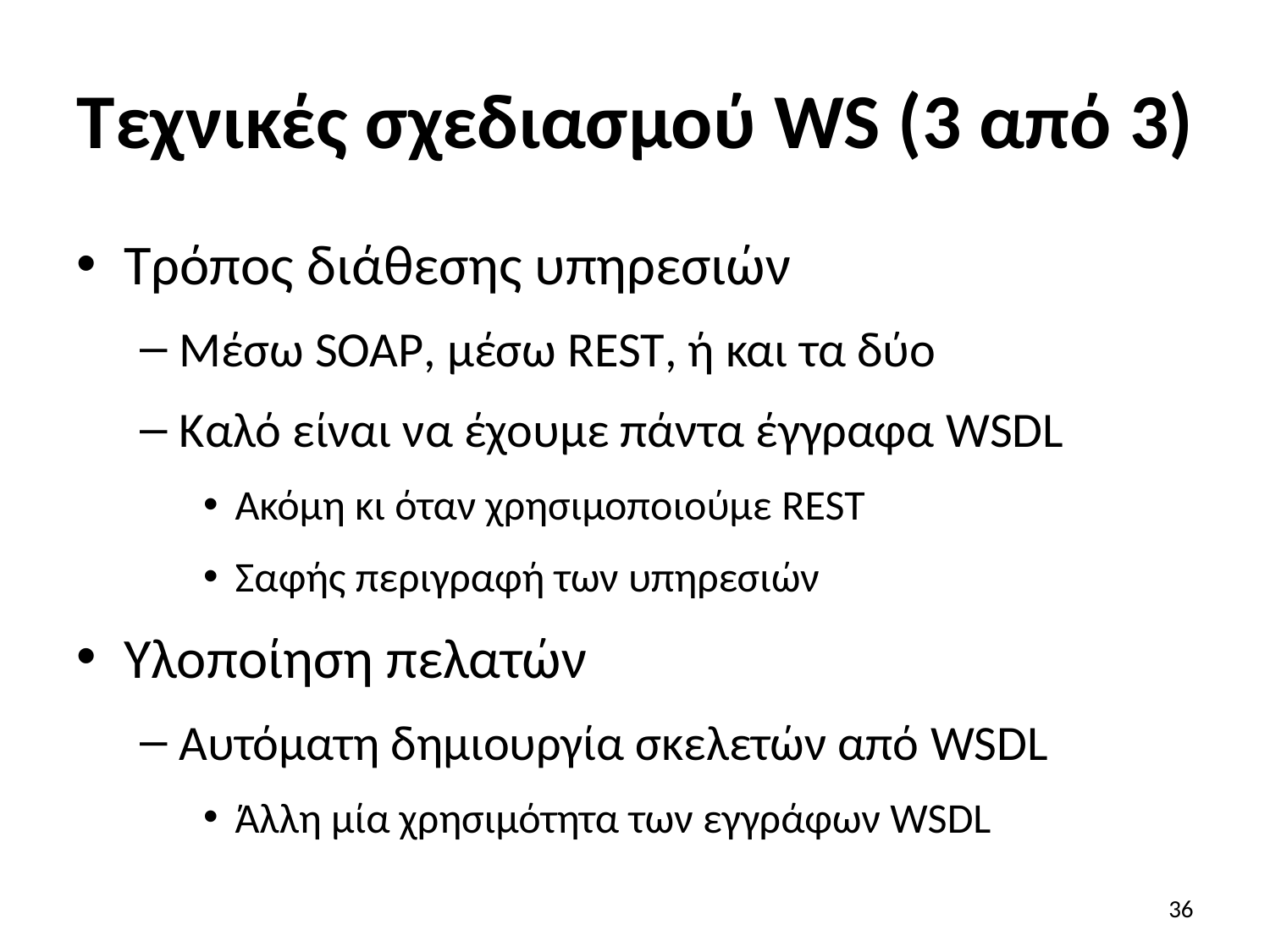

# Τεχνικές σχεδιασμού WS (3 από 3)
Τρόπος διάθεσης υπηρεσιών
Μέσω SOAP, μέσω REST, ή και τα δύο
Καλό είναι να έχουμε πάντα έγγραφα WSDL
Ακόμη κι όταν χρησιμοποιούμε REST
Σαφής περιγραφή των υπηρεσιών
Υλοποίηση πελατών
Αυτόματη δημιουργία σκελετών από WSDL
Άλλη μία χρησιμότητα των εγγράφων WSDL
36